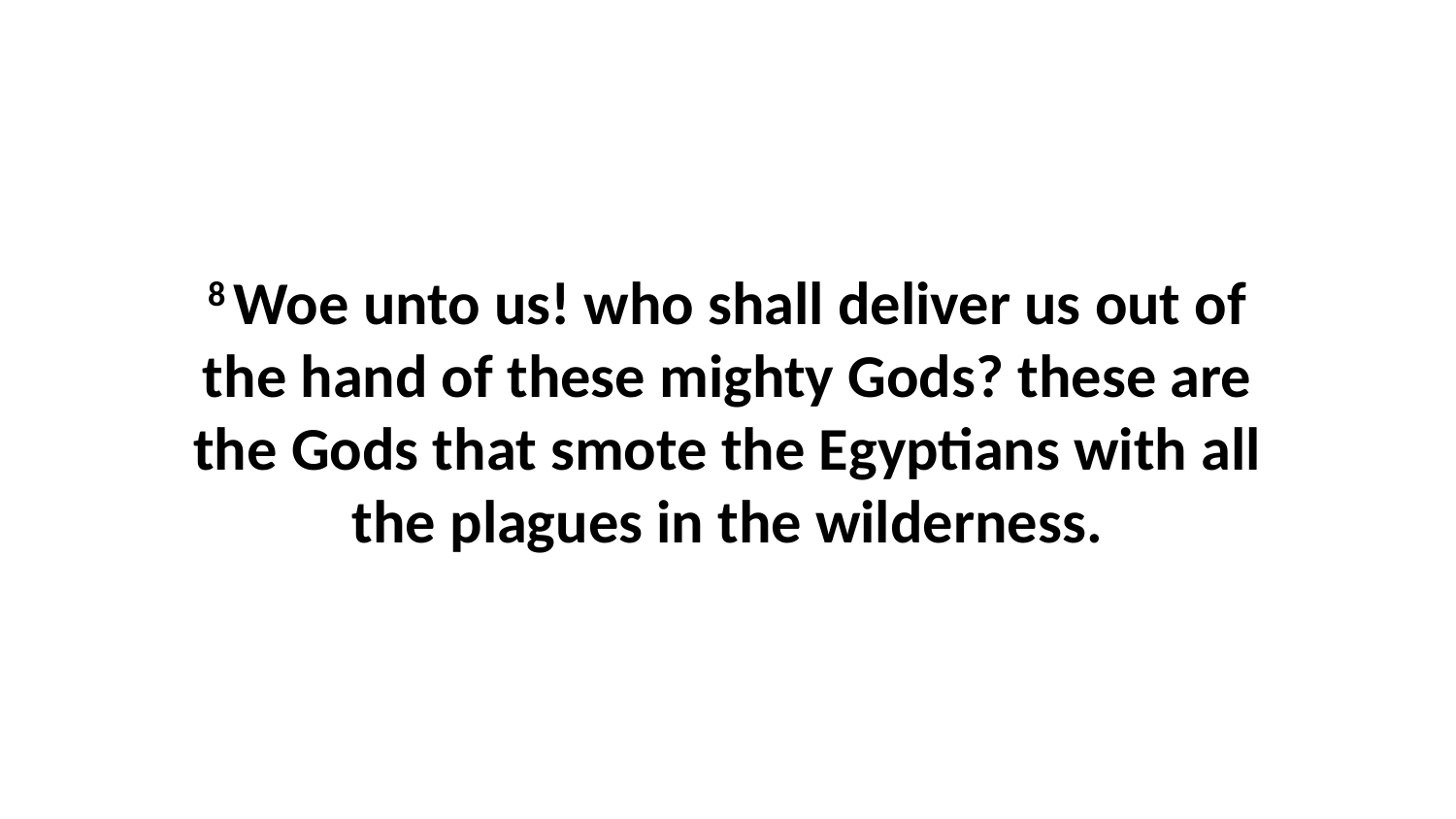

8 Woe unto us! who shall deliver us out of the hand of these mighty Gods? these are the Gods that smote the Egyptians with all the plagues in the wilderness.